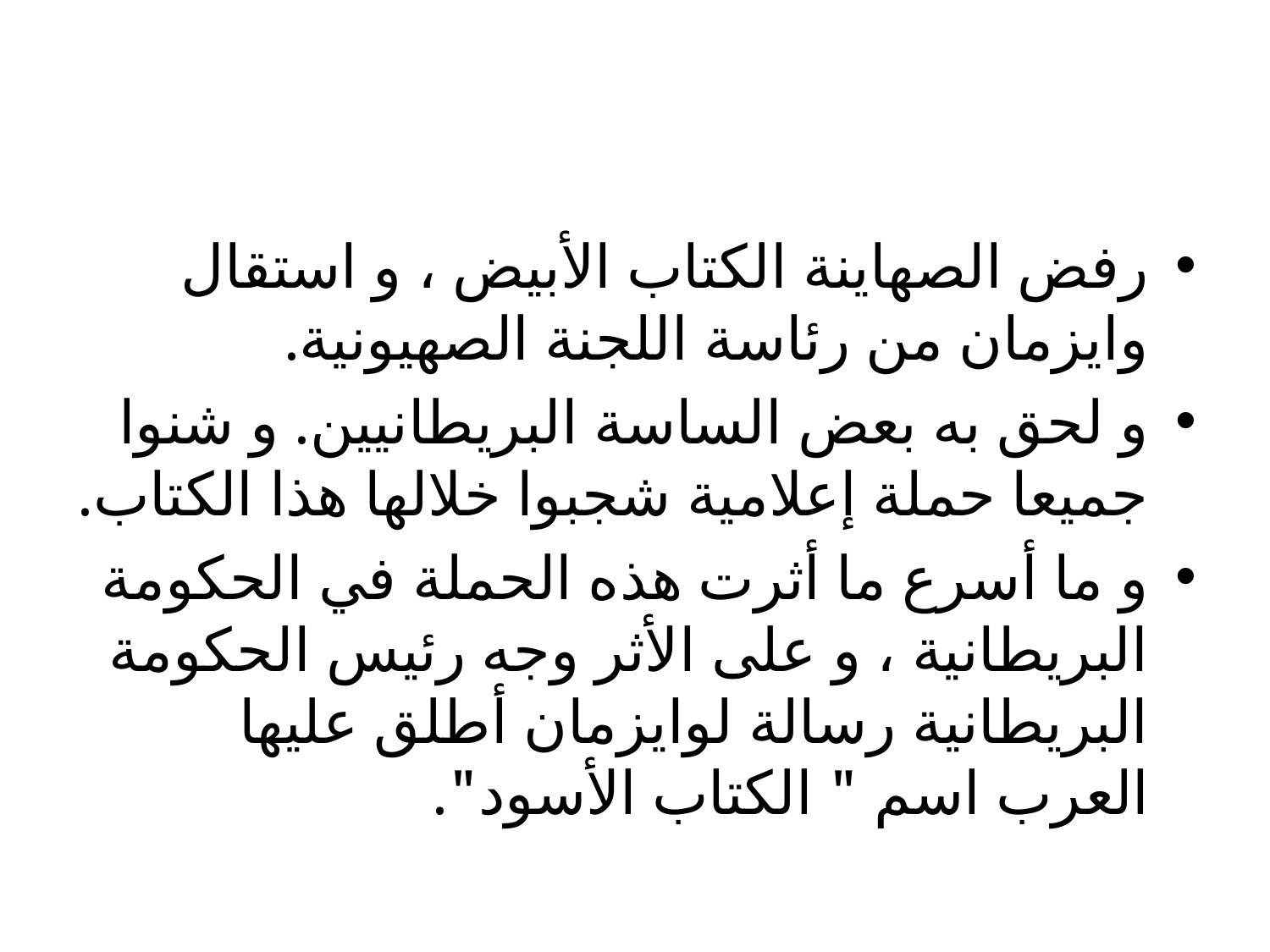

#
رفض الصهاينة الكتاب الأبيض ، و استقال وايزمان من رئاسة اللجنة الصهيونية.
و لحق به بعض الساسة البريطانيين. و شنوا جميعا حملة إعلامية شجبوا خلالها هذا الكتاب.
و ما أسرع ما أثرت هذه الحملة في الحكومة البريطانية ، و على الأثر وجه رئيس الحكومة البريطانية رسالة لوايزمان أطلق عليها العرب اسم " الكتاب الأسود".